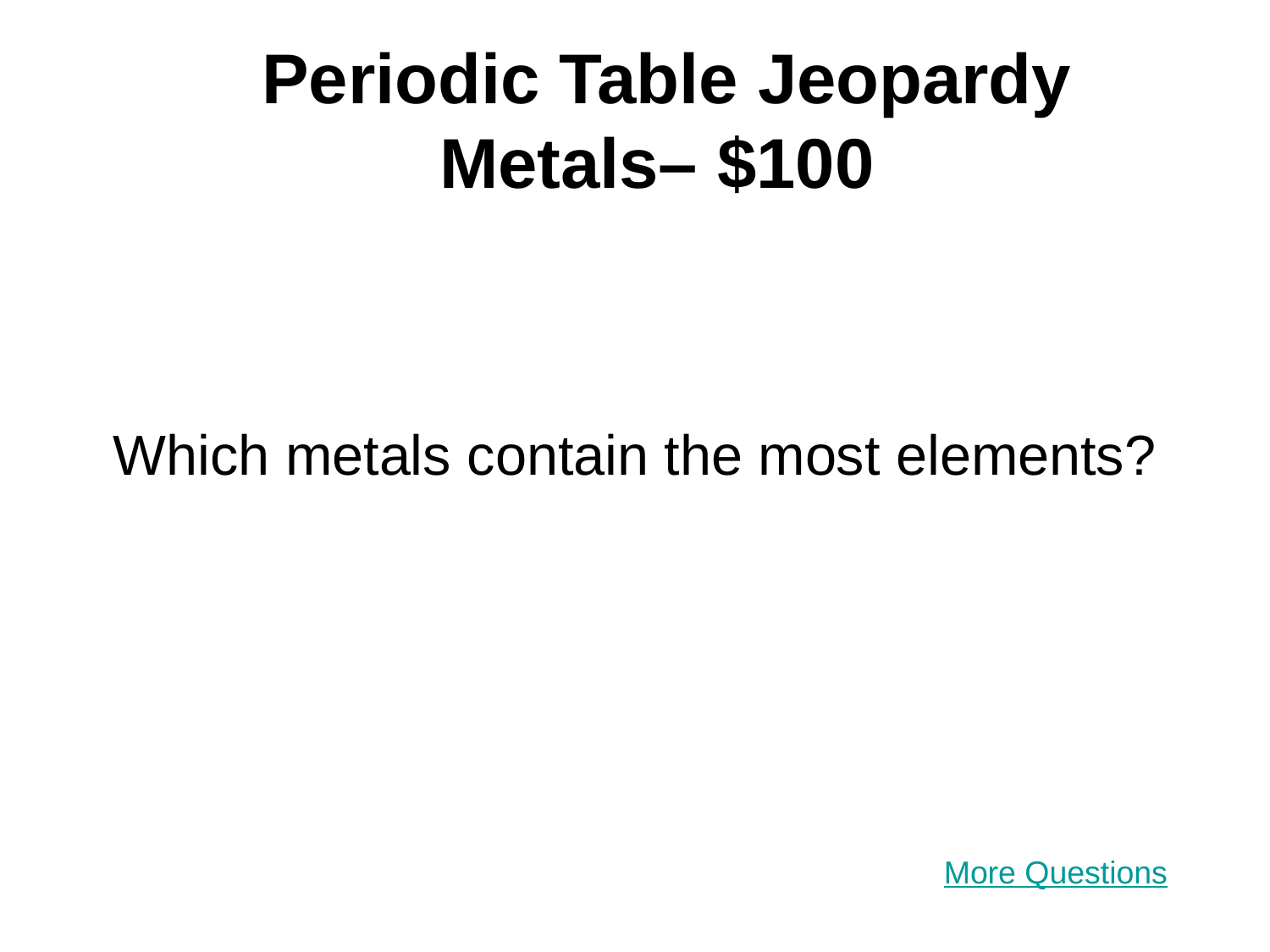

# Periodic Table Jeopardy Metals– $100
Which metals contain the most elements?
More Questions